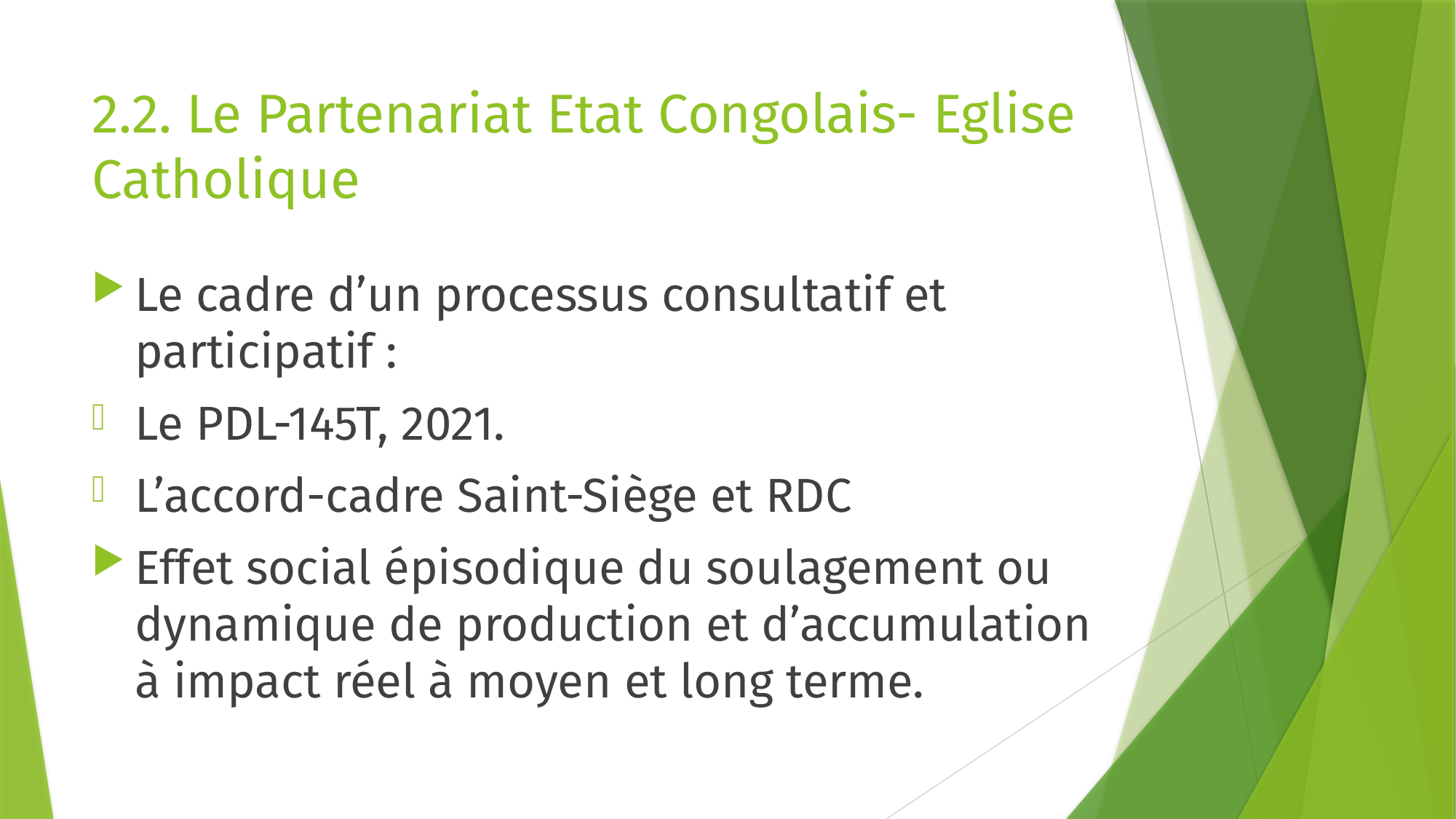

# 2.2. Le Partenariat Etat Congolais- Eglise Catholique
Le cadre d’un processus consultatif et participatif :
Le PDL-145T, 2021.
L’accord-cadre Saint-Siège et RDC
Effet social épisodique du soulagement ou dynamique de production et d’accumulation à impact réel à moyen et long terme.